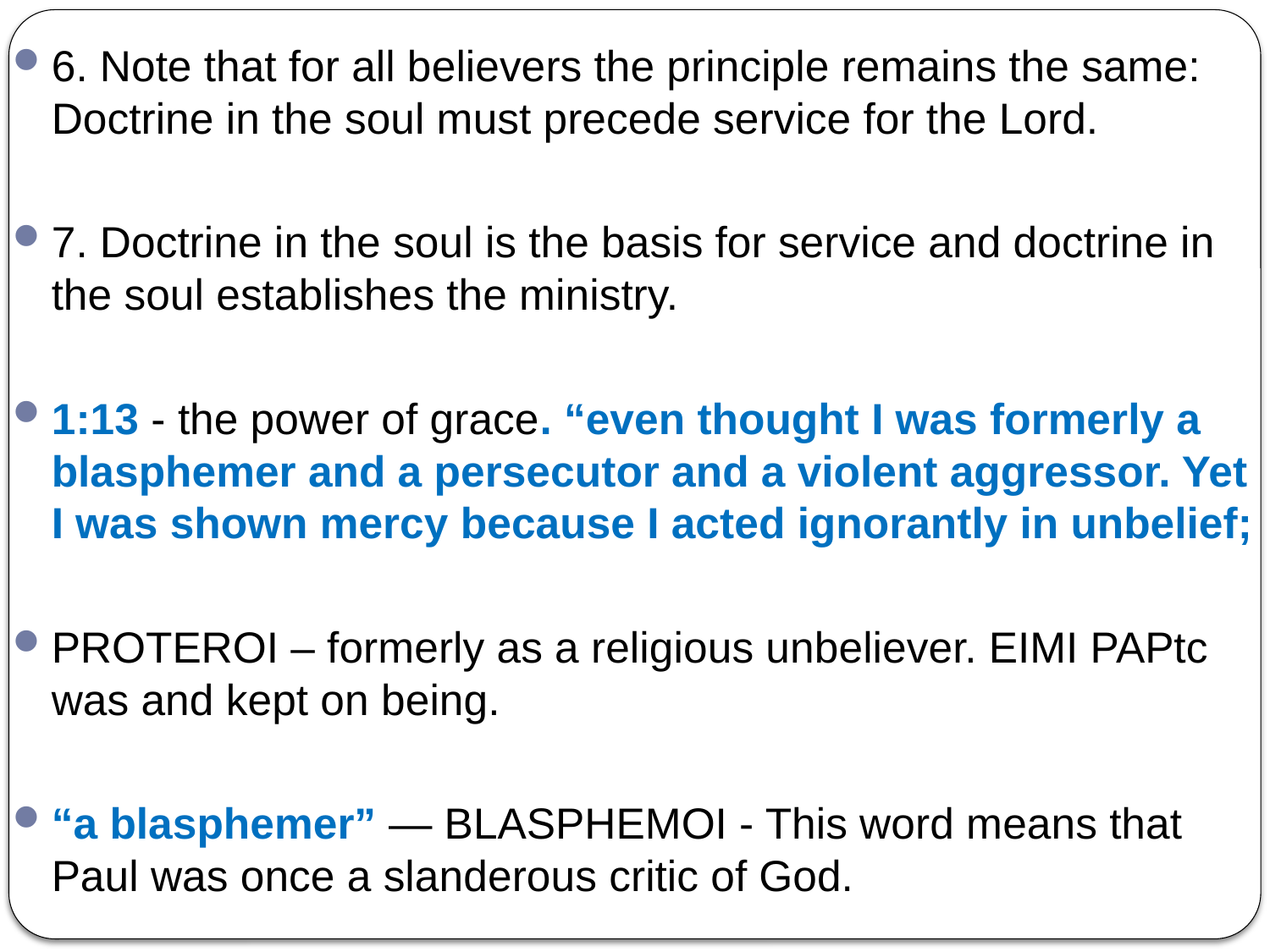

6. Note that for all believers the principle remains the same: Doctrine in the soul must precede service for the Lord.

7. Doctrine in the soul is the basis for service and doctrine in the soul establishes the ministry.

1:13 - the power of grace. “even thought I was formerly a blasphemer and a persecutor and a violent aggressor. Yet I was shown mercy because I acted ignorantly in unbelief;

PROTEROI – formerly as a religious unbeliever. EIMI PAPtc was and kept on being.

“a blasphemer” — BLASPHEMOI - This word means that Paul was once a slanderous critic of God.